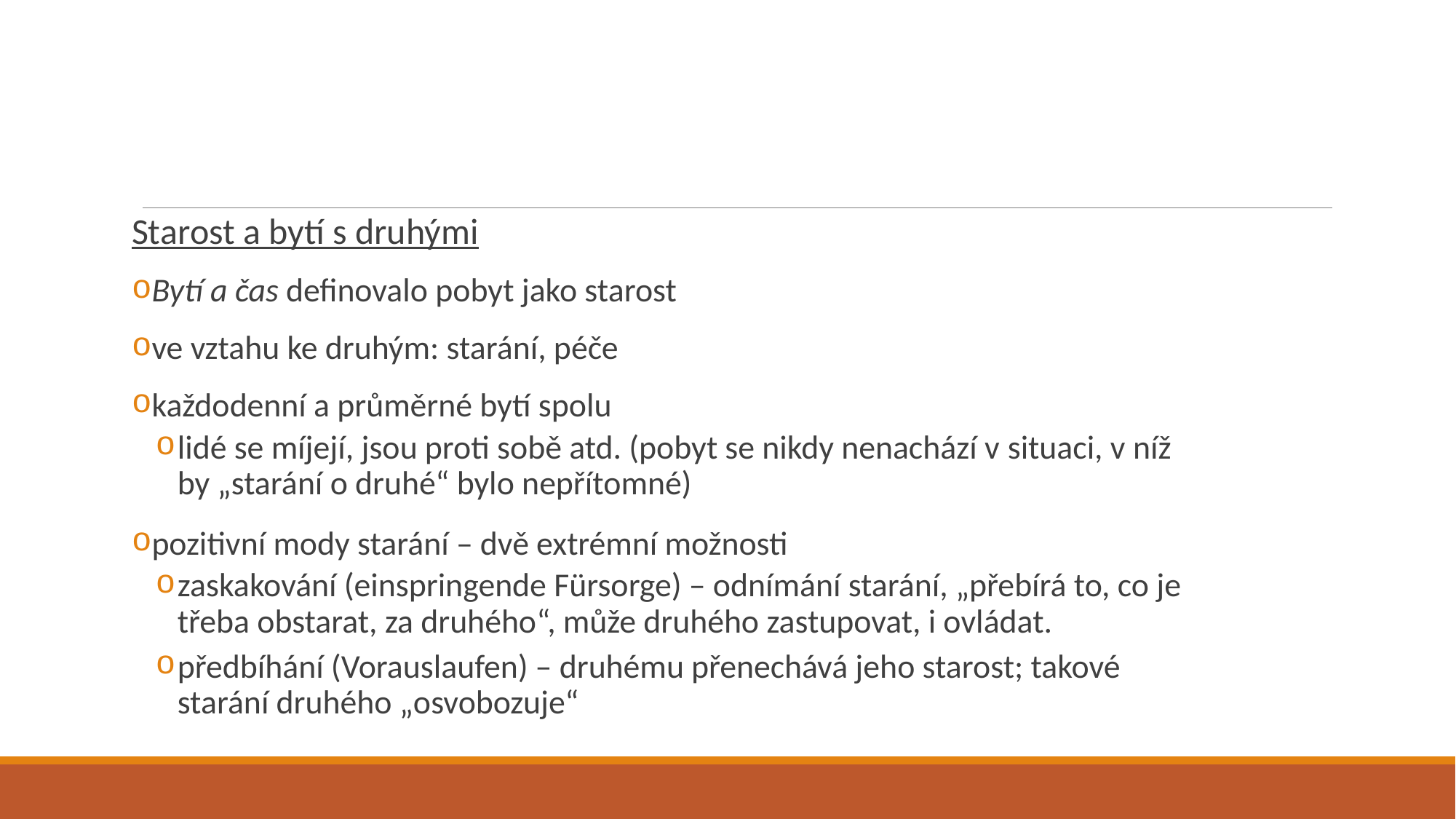

#
Starost a bytí s druhými
Bytí a čas definovalo pobyt jako starost
ve vztahu ke druhým: starání, péče
každodenní a průměrné bytí spolu
lidé se míjejí, jsou proti sobě atd. (pobyt se nikdy nenachází v situaci, v níž by „starání o druhé“ bylo nepřítomné)
pozitivní mody starání – dvě extrémní možnosti
zaskakování (einspringende Fürsorge) – odnímání starání, „přebírá to, co je třeba obstarat, za druhého“, může druhého zastupovat, i ovládat.
předbíhání (Vorauslaufen) – druhému přenechává jeho starost; takové starání druhého „osvobozuje“